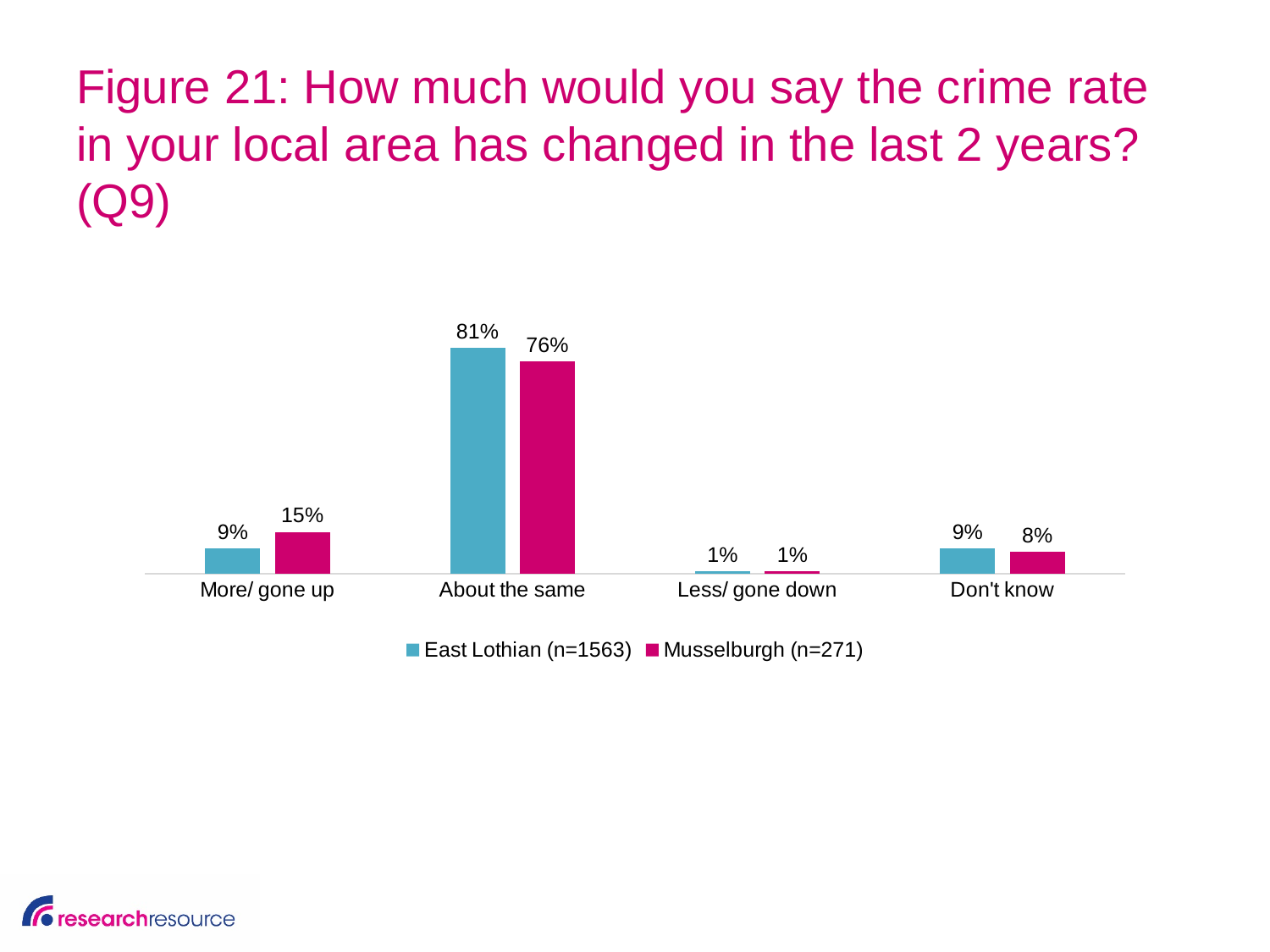

# Figure 21: How much would you say the crime rate in your local area has changed in the last 2 years? (Q9)

### Chart

| Category | East Lothian (n=1563) | Musselburgh (n=271) |
|---|---|---|
| More/ gone up | 0.09 | 0.15 |
| About the same | 0.81 | 0.76 |
| Less/ gone down | 0.01 | 0.01 |
| Don't know | 0.09 | 0.08 |